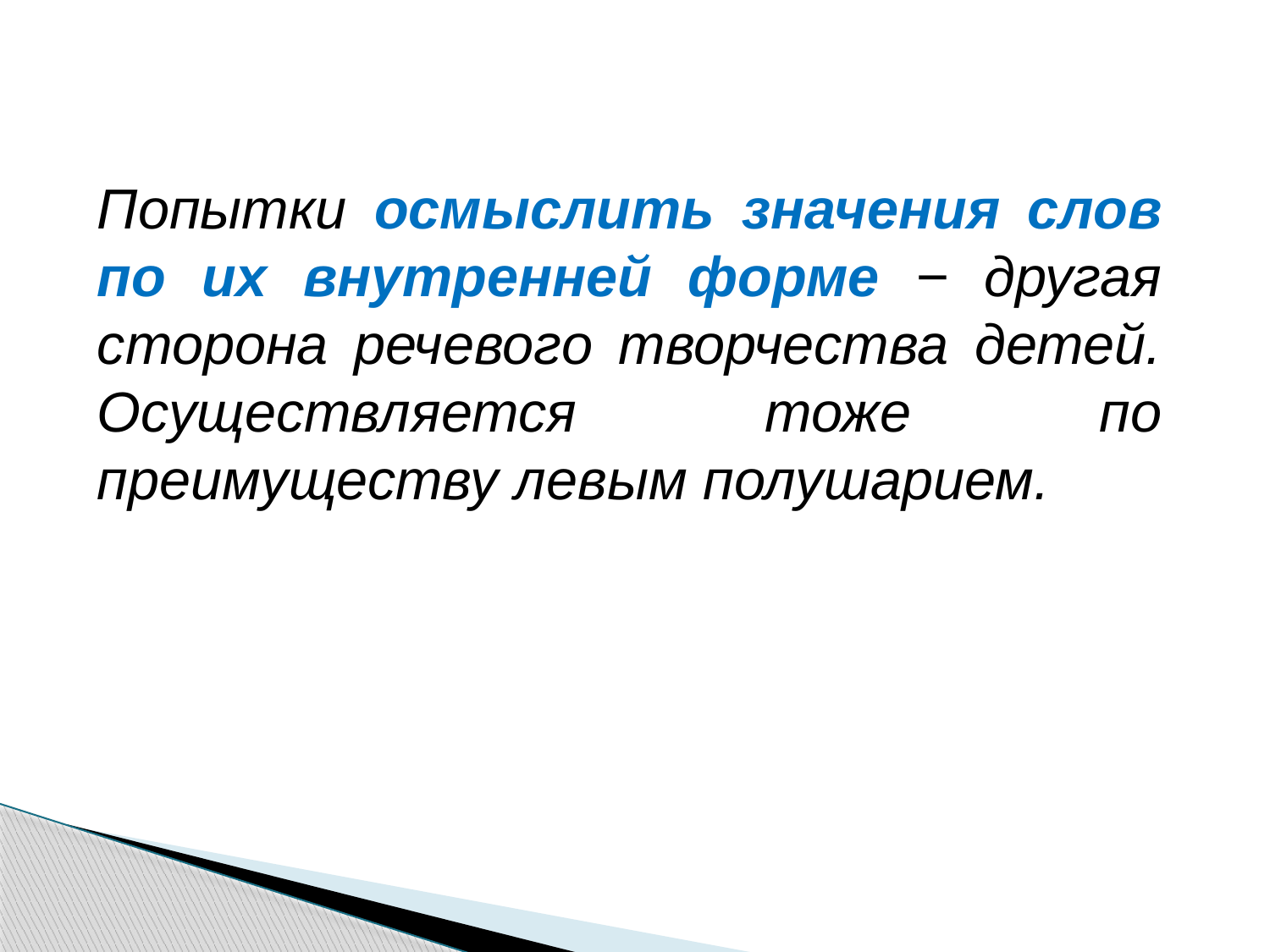

Попытки осмыслить значения слов по их внутренней форме − другая сторона речевого творчества детей. Осуществляется тоже по преимуществу левым полушарием.